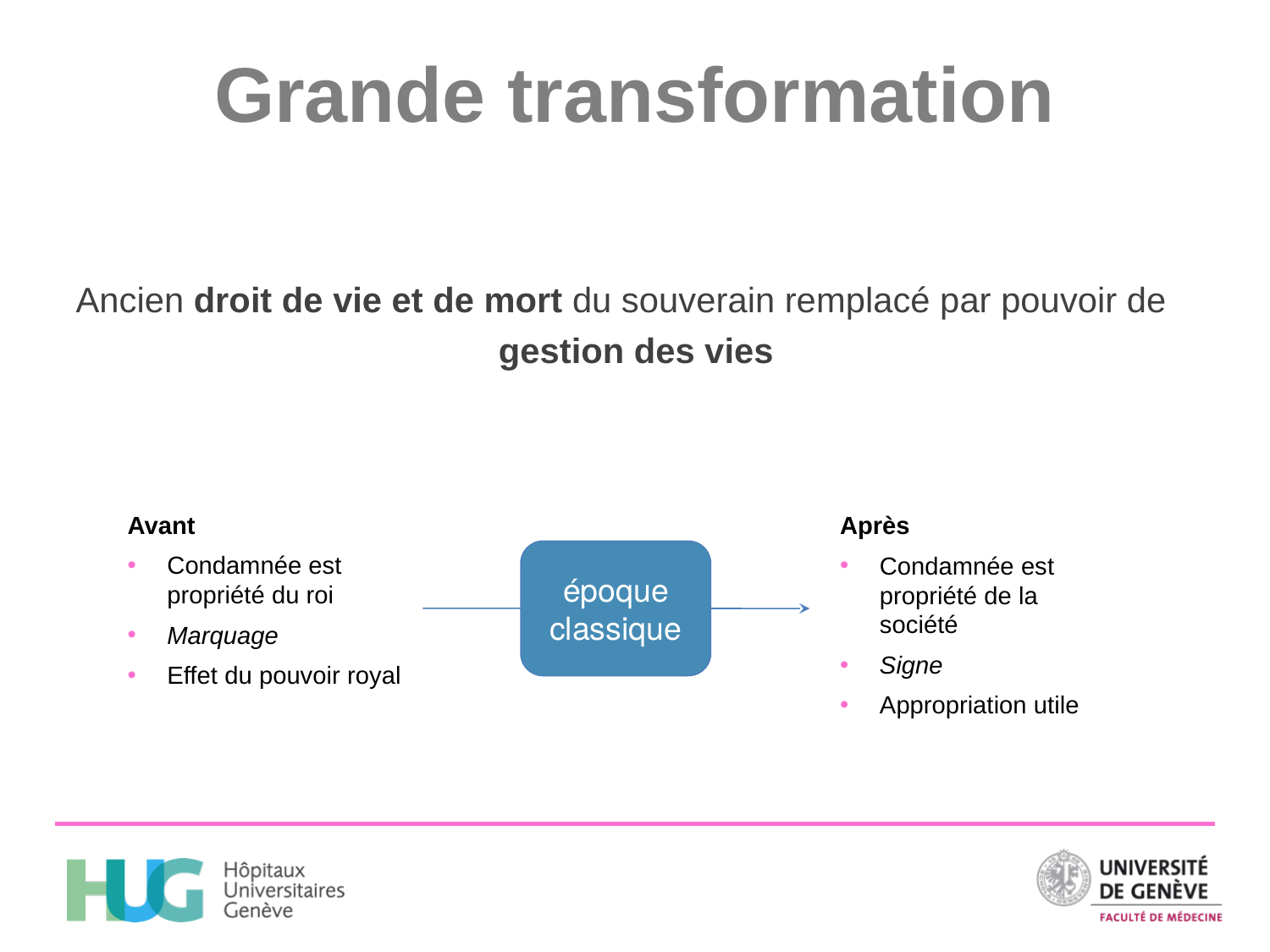

# Grande transformation
Ancien droit de vie et de mort du souverain remplacé par pouvoir de gestion des vies
Avant
Condamnée est propriété du roi
Marquage
Effet du pouvoir royal
Après
Condamnée est propriété de la société
Signe
Appropriation utile
époque classique